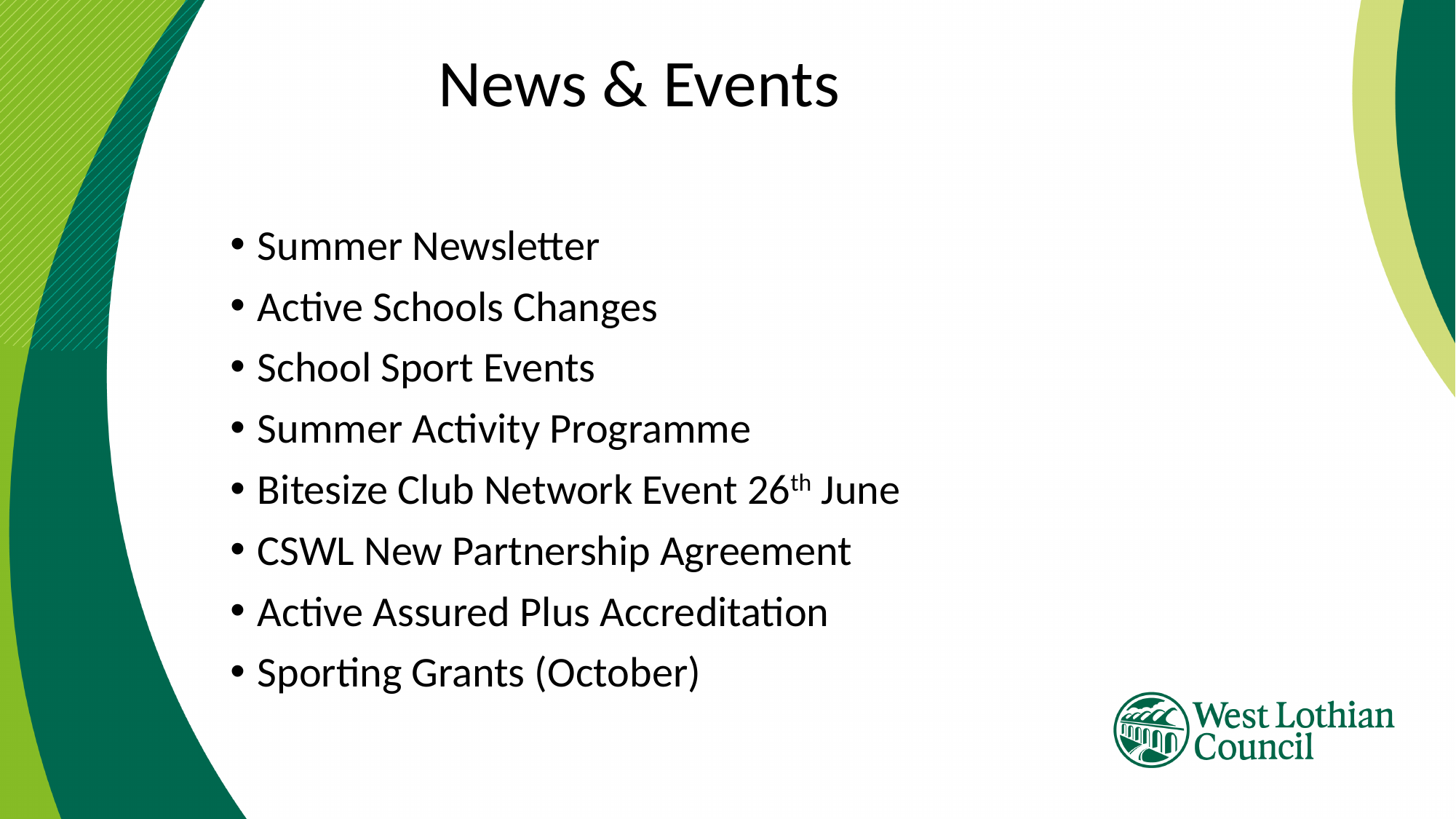

# News & Events
Summer Newsletter
Active Schools Changes
School Sport Events
Summer Activity Programme
Bitesize Club Network Event 26th June
CSWL New Partnership Agreement
Active Assured Plus Accreditation
Sporting Grants (October)